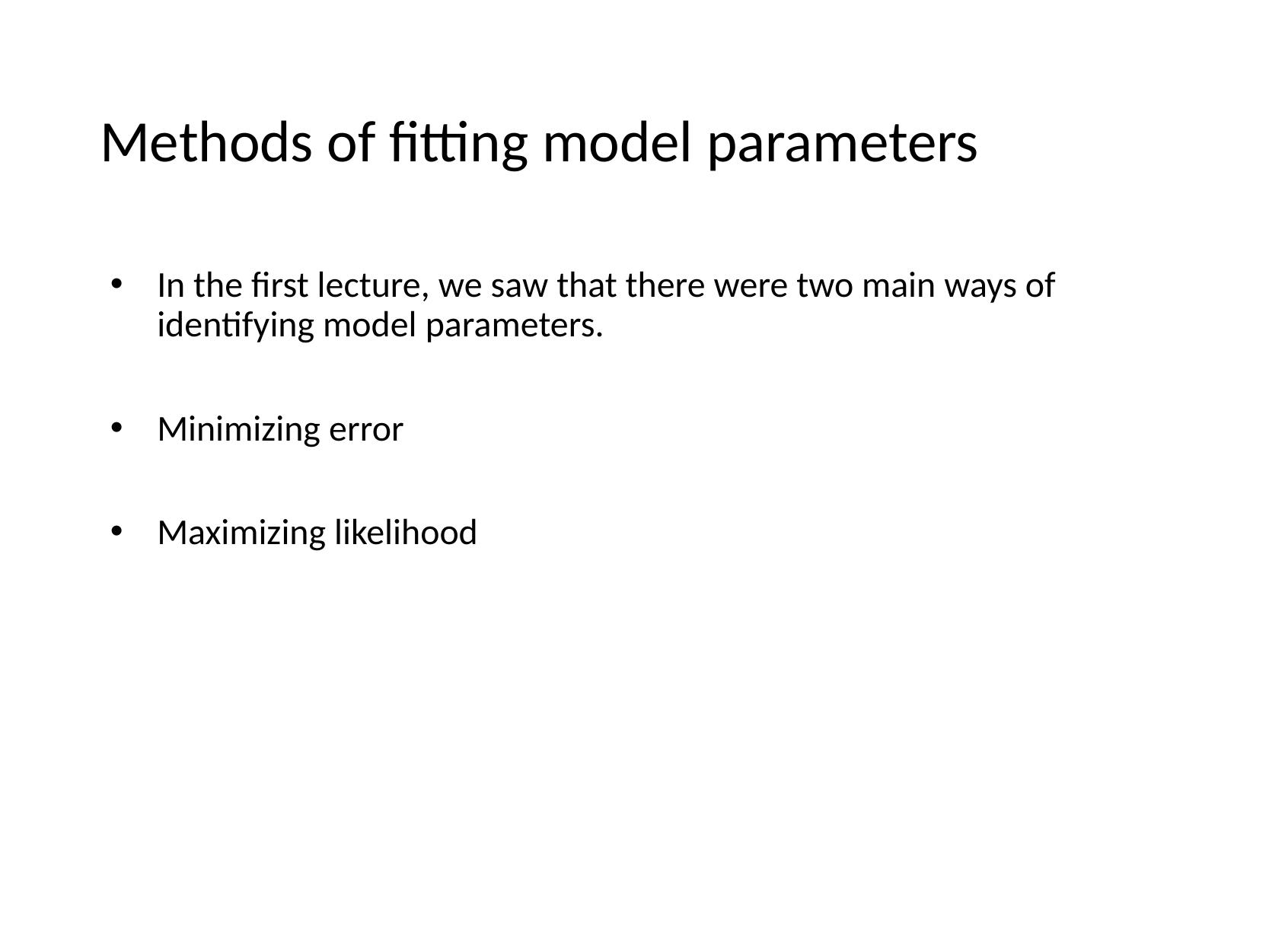

# Methods of fitting model parameters
In the first lecture, we saw that there were two main ways of identifying model parameters.

Minimizing error

Maximizing likelihood